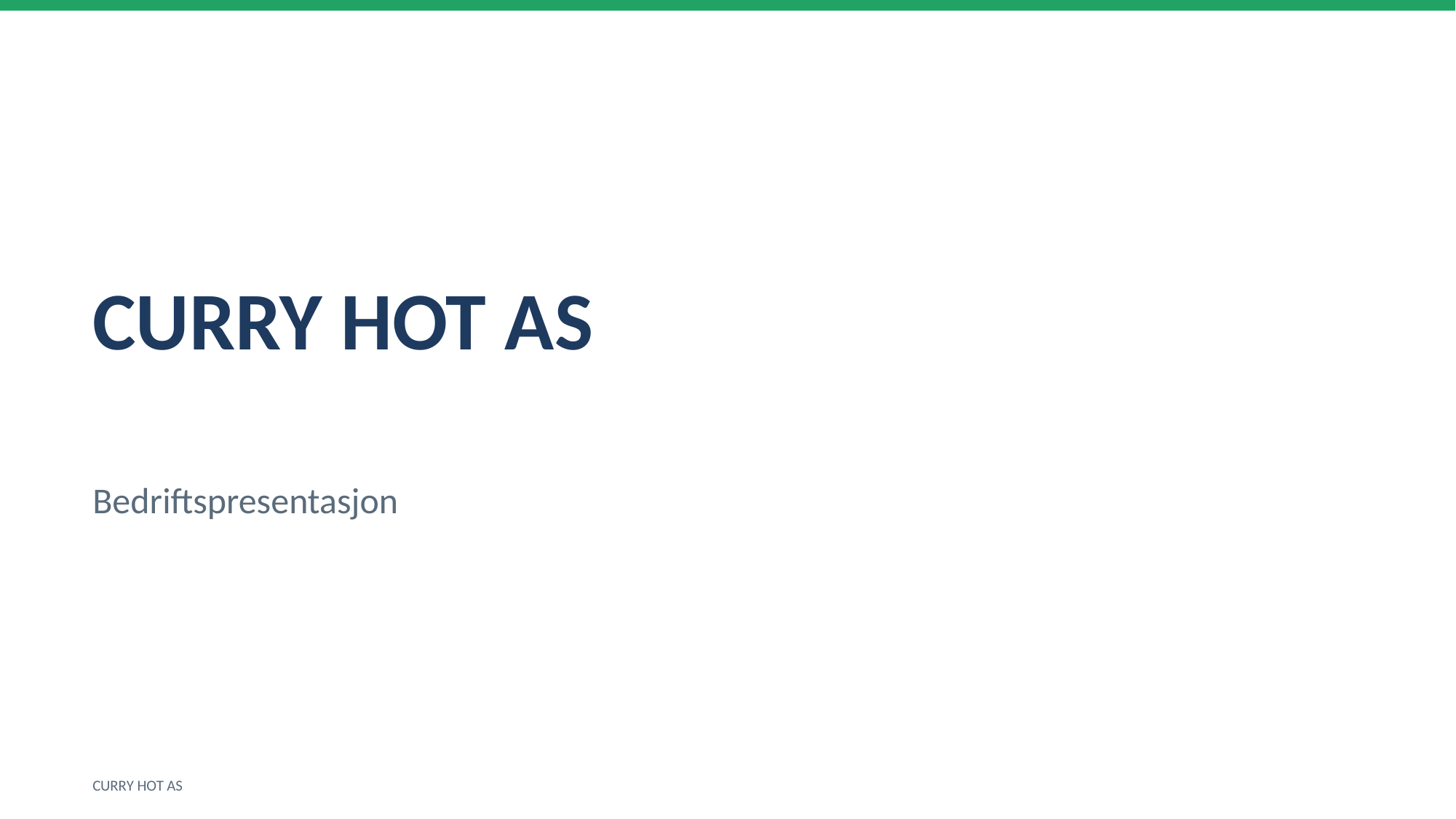

CURRY HOT AS
Bedriftspresentasjon
CURRY HOT AS